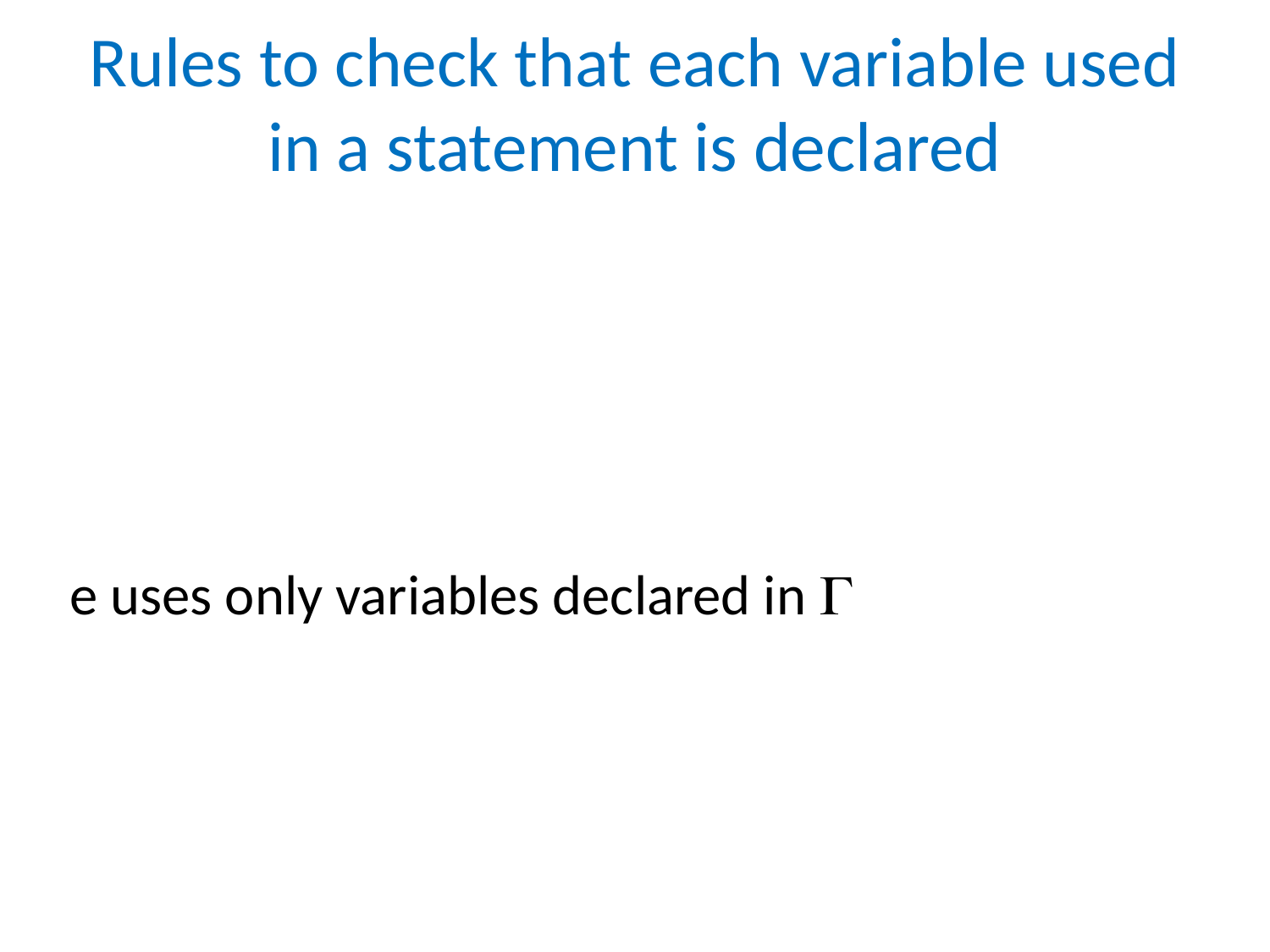

# Rules to check that each variable used in a statement is declared
e uses only variables declared in Γ